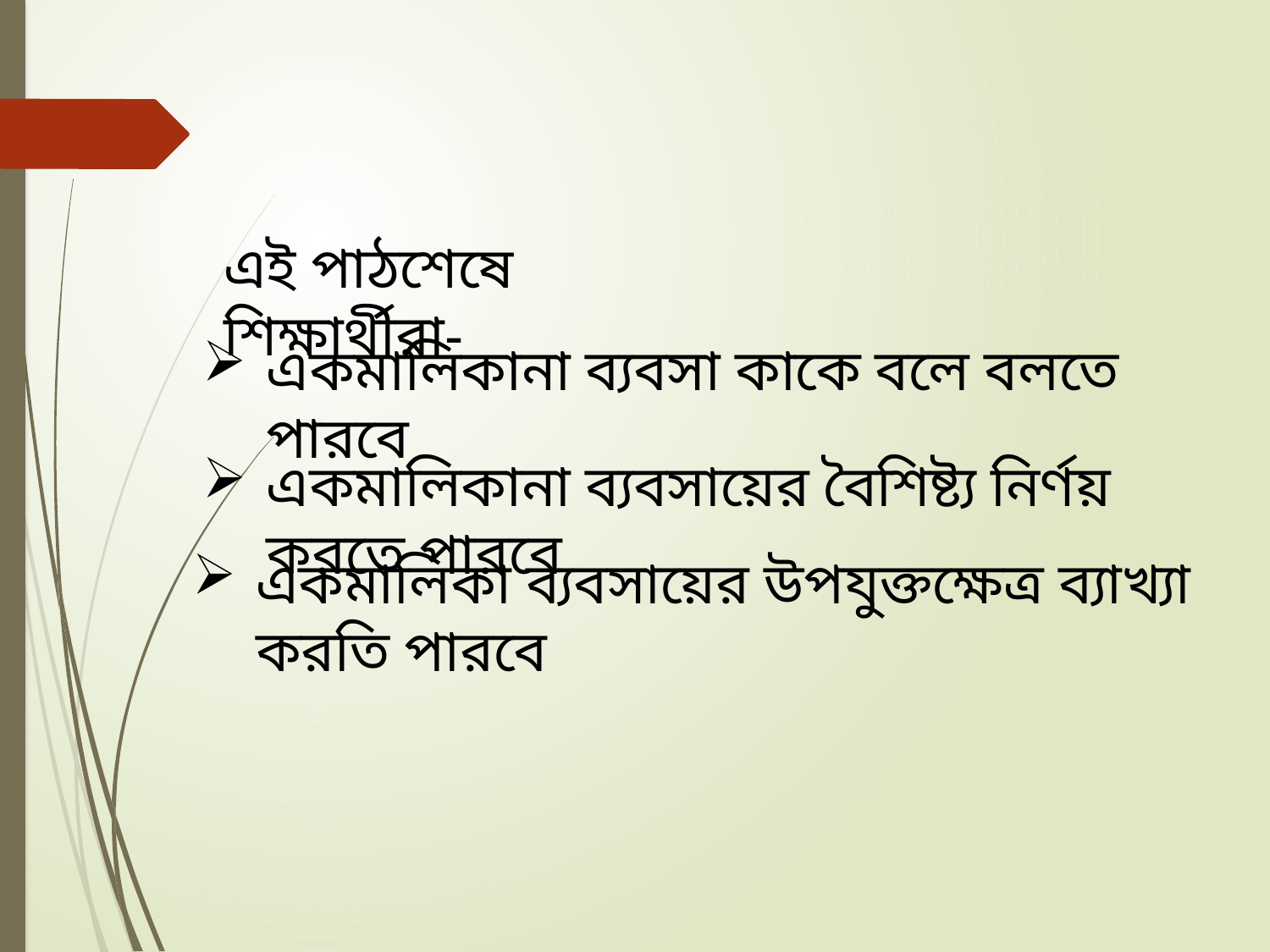

এই পাঠশেষে শিক্ষার্থীরা-
একমালিকানা ব্যবসা কাকে বলে বলতে পারবে
একমালিকানা ব্যবসায়ের বৈশিষ্ট্য নির্ণয় করতে পারবে
একমালিকা ব্যবসায়ের উপযুক্তক্ষেত্র ব্যাখ্যা করতি পারবে